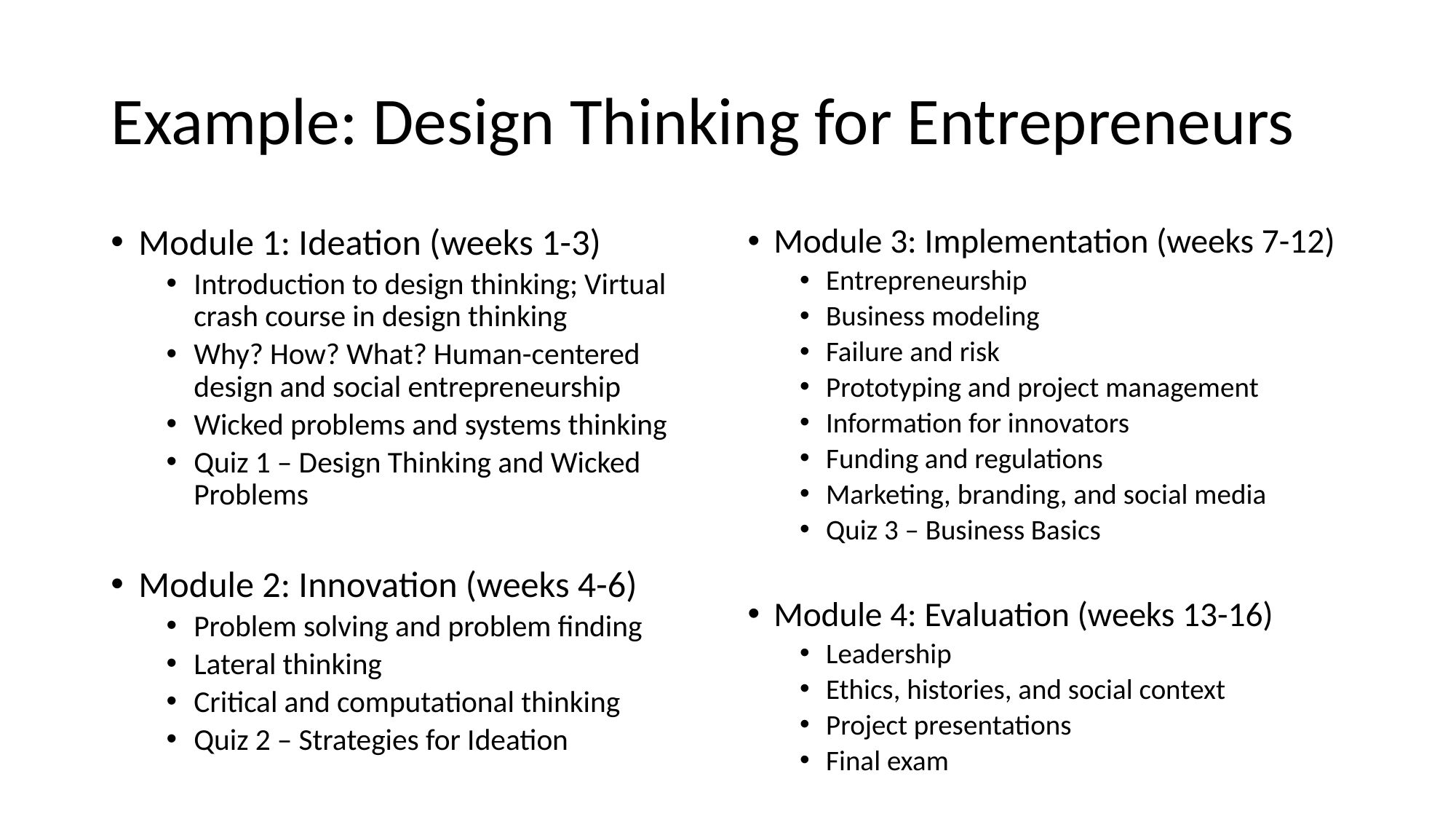

# Example: Design Thinking for Entrepreneurs
Module 1: Ideation (weeks 1-3)
Introduction to design thinking; Virtual crash course in design thinking
Why? How? What? Human-centered design and social entrepreneurship
Wicked problems and systems thinking
Quiz 1 – Design Thinking and Wicked Problems

Module 2: Innovation (weeks 4-6)
Problem solving and problem finding
Lateral thinking
Critical and computational thinking
Quiz 2 – Strategies for Ideation

Module 3: Implementation (weeks 7-12)
Entrepreneurship
Business modeling
Failure and risk
Prototyping and project management
Information for innovators
Funding and regulations
Marketing, branding, and social media
Quiz 3 – Business Basics

Module 4: Evaluation (weeks 13-16)
Leadership
Ethics, histories, and social context
Project presentations
Final exam